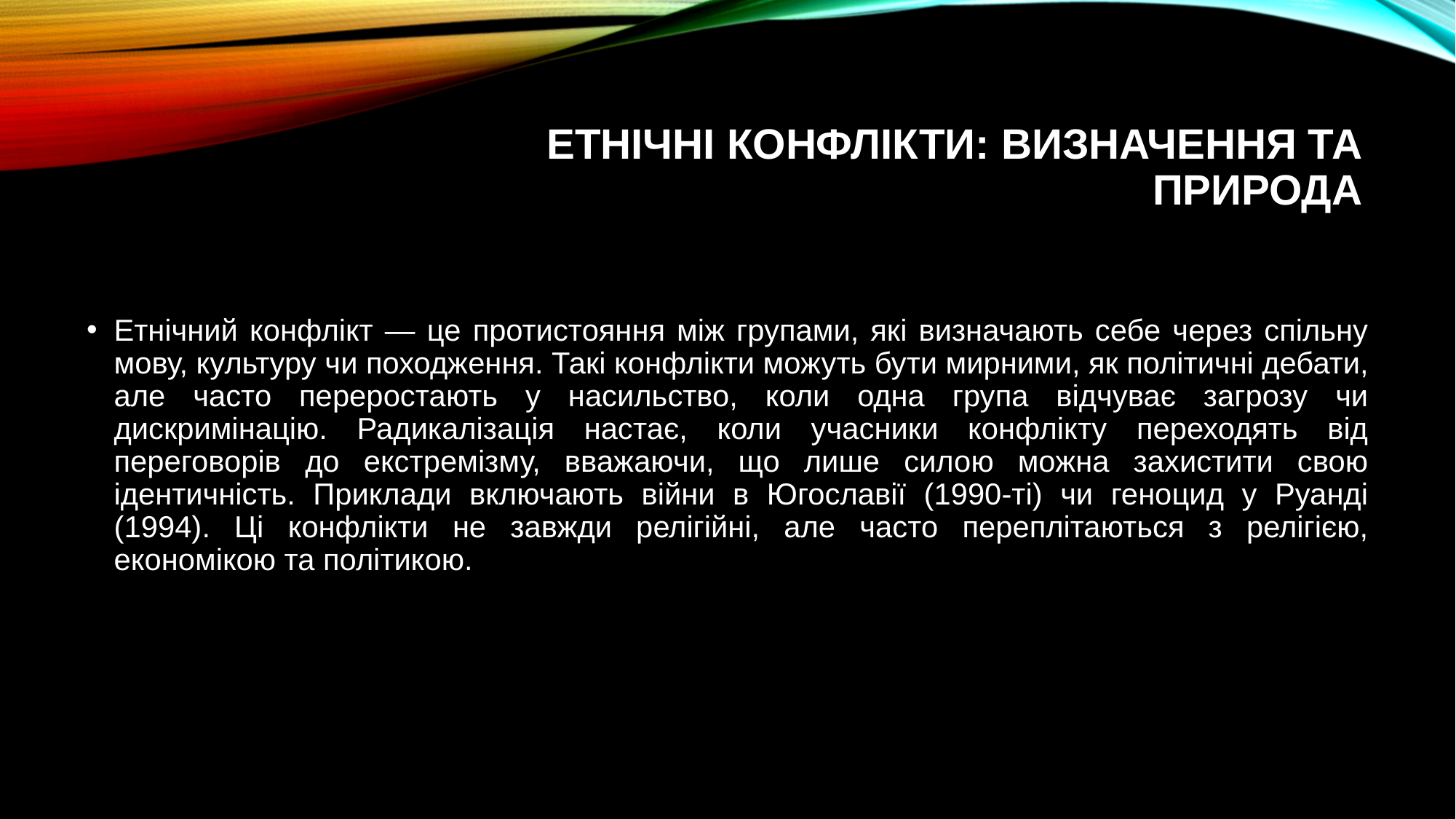

# Етнічні конфлікти: визначення та природа
Етнічний конфлікт — це протистояння між групами, які визначають себе через спільну мову, культуру чи походження. Такі конфлікти можуть бути мирними, як політичні дебати, але часто переростають у насильство, коли одна група відчуває загрозу чи дискримінацію. Радикалізація настає, коли учасники конфлікту переходять від переговорів до екстремізму, вважаючи, що лише силою можна захистити свою ідентичність. Приклади включають війни в Югославії (1990-ті) чи геноцид у Руанді (1994). Ці конфлікти не завжди релігійні, але часто переплітаються з релігією, економікою та політикою.